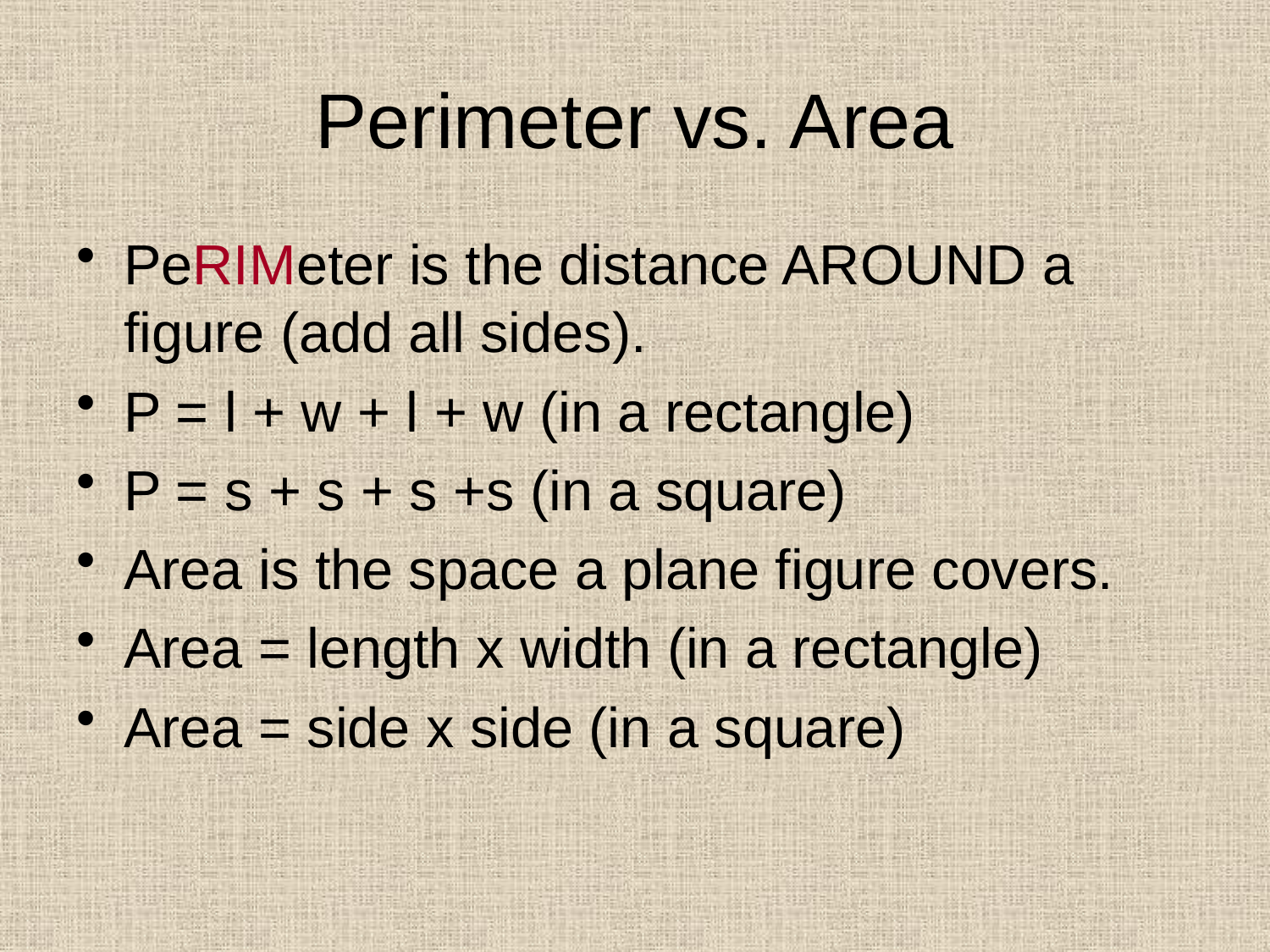

# Perimeter vs. Area
PeRIMeter is the distance AROUND a figure (add all sides).
P = l + w + l + w (in a rectangle)
P = s + s + s +s (in a square)
Area is the space a plane figure covers.
Area = length x width (in a rectangle)
Area = side x side (in a square)